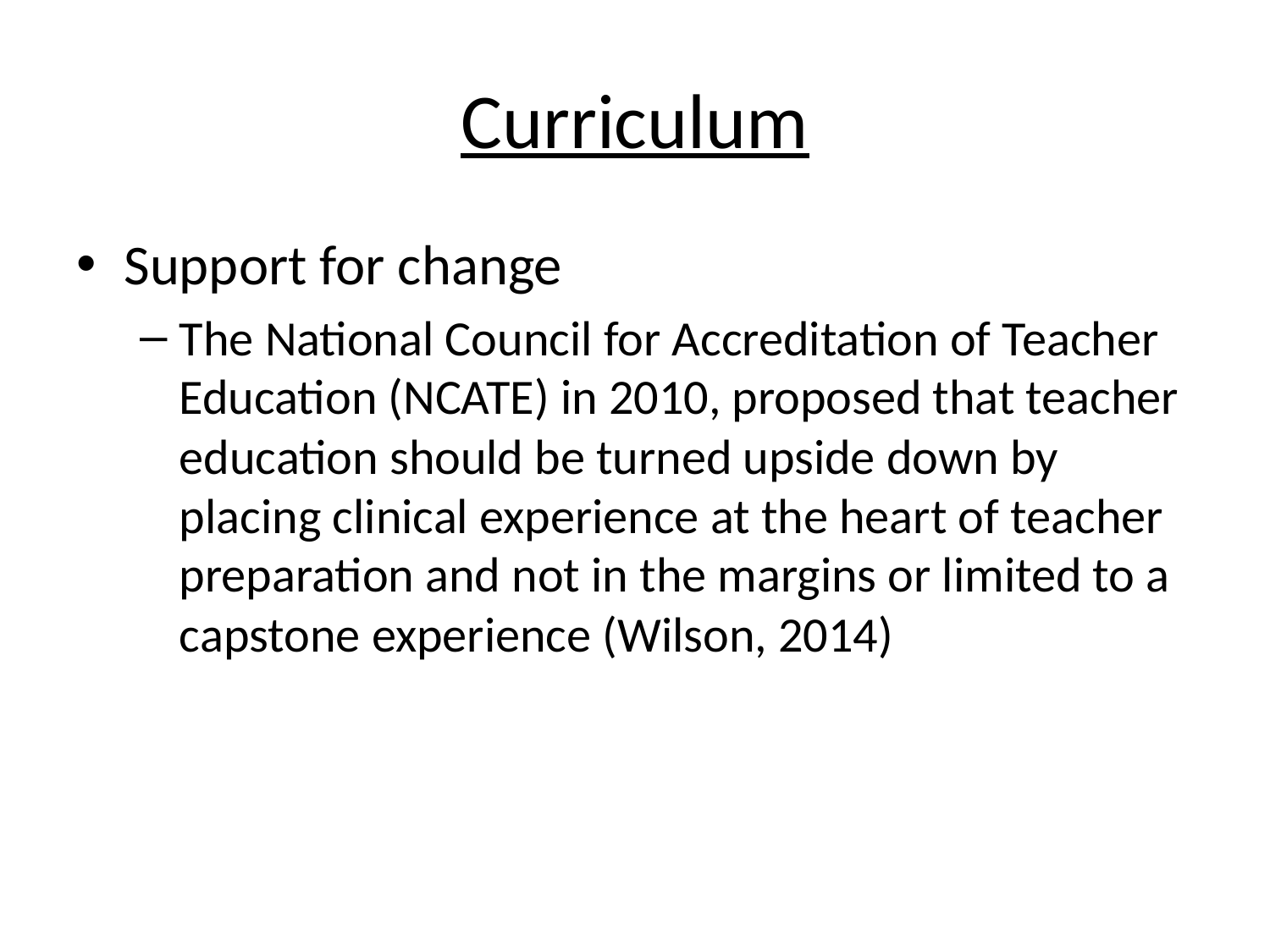

# Curriculum
Support for change
The National Council for Accreditation of Teacher Education (NCATE) in 2010, proposed that teacher education should be turned upside down by placing clinical experience at the heart of teacher preparation and not in the margins or limited to a capstone experience (Wilson, 2014)